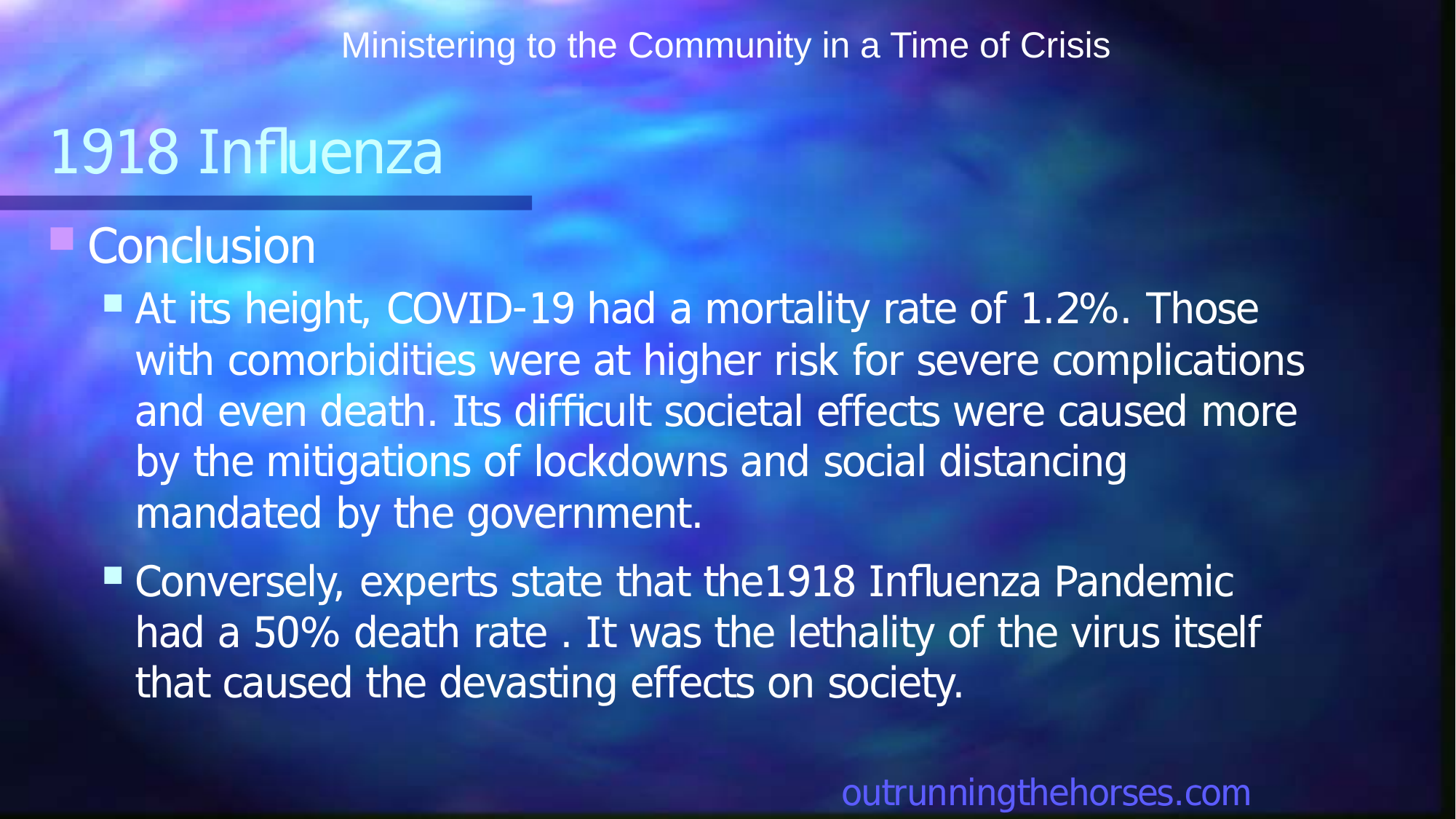

Ministering to the Community in a Time of Crisis
# 1918 Influenza
Conclusion
At its height, COVID-19 had a mortality rate of 1.2%. Those with comorbidities were at higher risk for severe complications and even death. Its difficult societal effects were caused more by the mitigations of lockdowns and social distancing mandated by the government.
Conversely, experts state that the1918 Influenza Pandemic had a 50% death rate . It was the lethality of the virus itself that caused the devasting effects on society.

outrunningthehorses.com